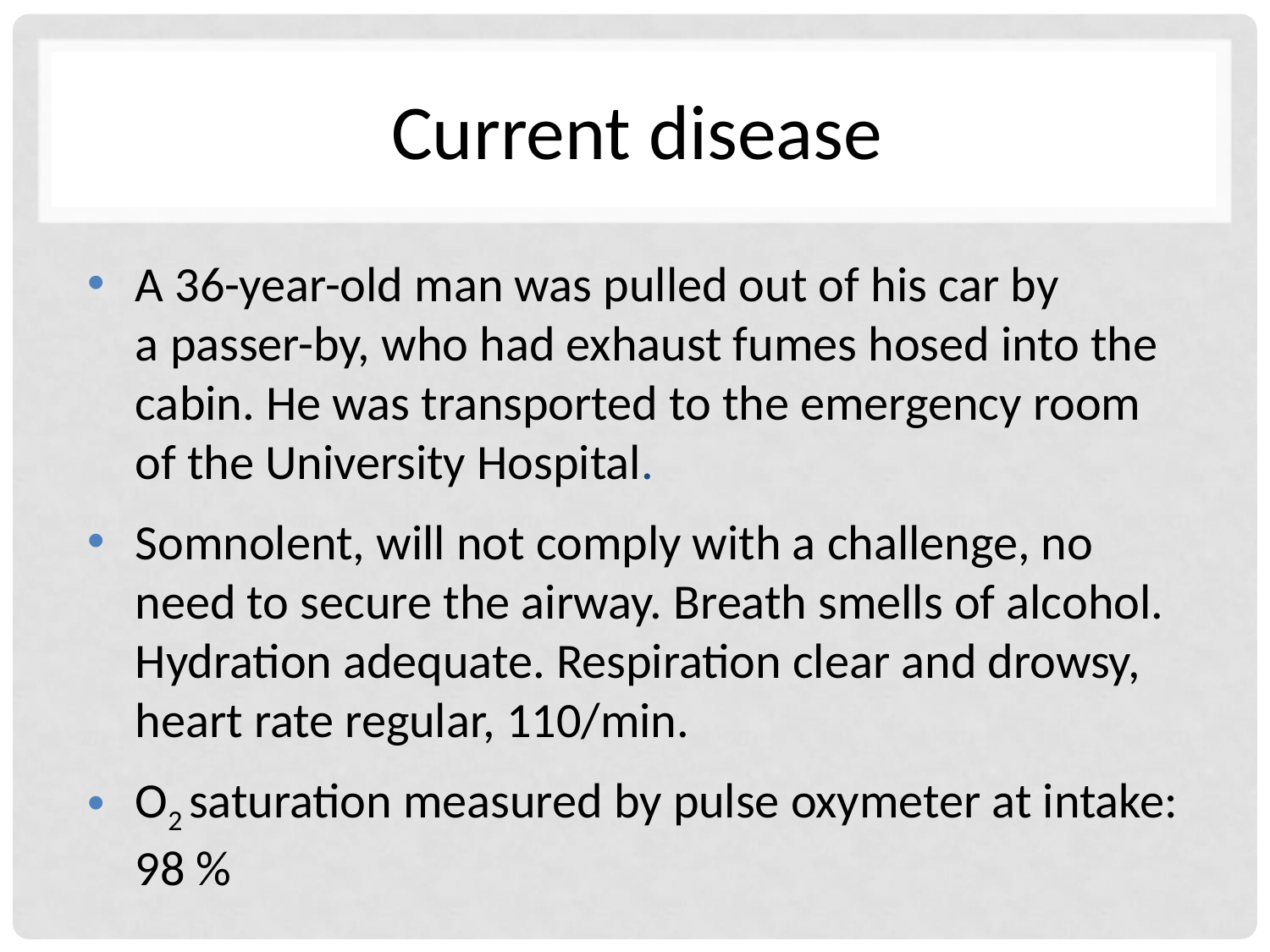

# Current disease
A 36-year-old man was pulled out of his car by
a passer-by, who had exhaust fumes hosed into the cabin. He was transported to the emergency room
of the University Hospital.
Somnolent, will not comply with a challenge, no need to secure the airway. Breath smells of alcohol. Hydration adequate. Respiration clear and drowsy, heart rate regular, 110/min.
O2 saturation measured by pulse oxymeter at intake: 98 %